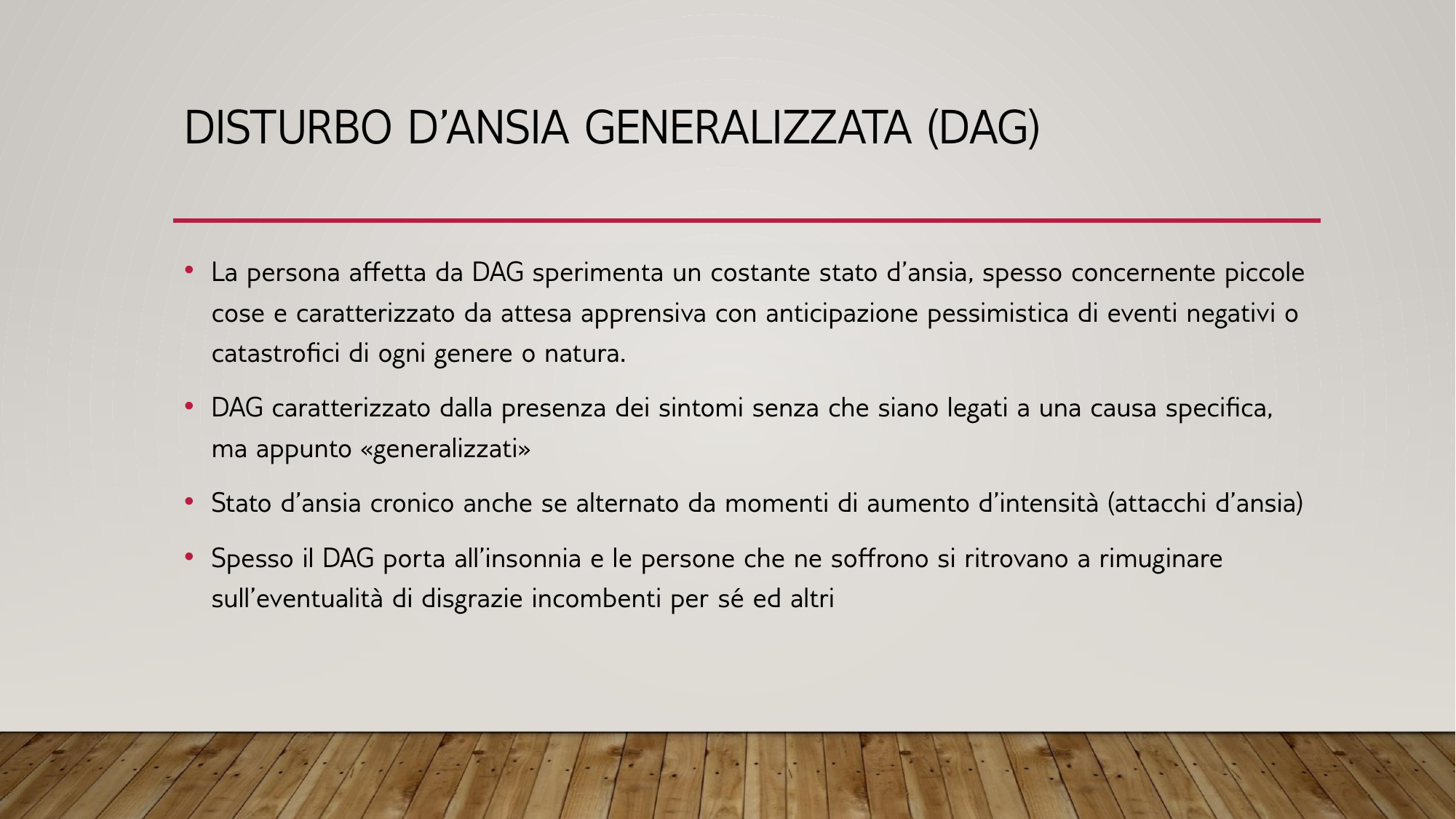

# DISTURBO D’ANSIA GENERALIZZATA (DAG)
La persona affetta da DAG sperimenta un costante stato d’ansia, spesso concernente piccole cose e caratterizzato da attesa apprensiva con anticipazione pessimistica di eventi negativi o catastrofici di ogni genere o natura.
DAG caratterizzato dalla presenza dei sintomi senza che siano legati a una causa specifica, ma appunto «generalizzati»
Stato d’ansia cronico anche se alternato da momenti di aumento d’intensità (attacchi d’ansia)
Spesso il DAG porta all’insonnia e le persone che ne soffrono si ritrovano a rimuginare sull’eventualità di disgrazie incombenti per sé ed altri